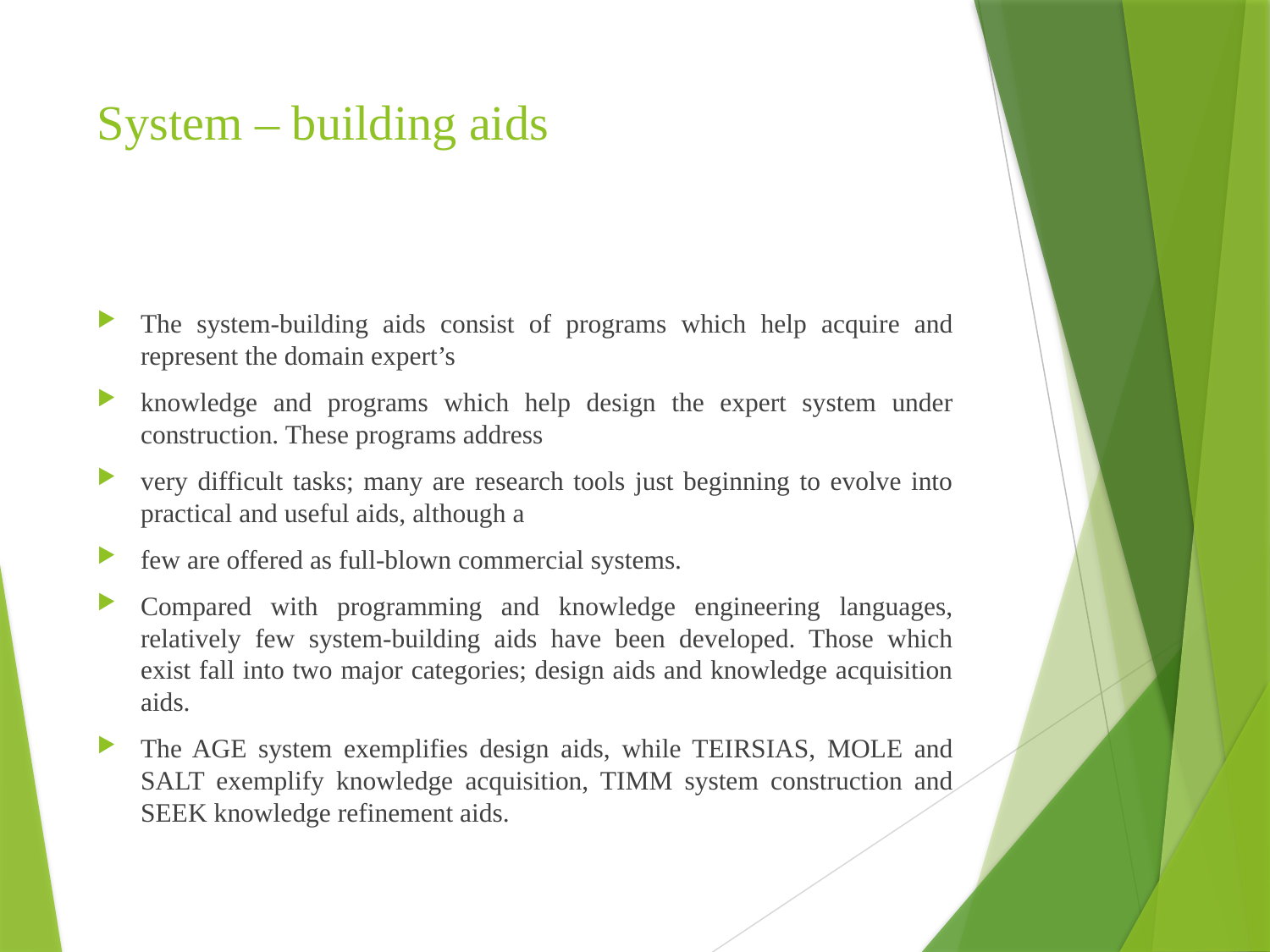

# System – building aids
The system-building aids consist of programs which help acquire and represent the domain expert’s
knowledge and programs which help design the expert system under construction. These programs address
very difficult tasks; many are research tools just beginning to evolve into practical and useful aids, although a
few are offered as full-blown commercial systems.
Compared with programming and knowledge engineering languages, relatively few system-building aids have been developed. Those which exist fall into two major categories; design aids and knowledge acquisition aids.
The AGE system exemplifies design aids, while TEIRSIAS, MOLE and SALT exemplify knowledge acquisition, TIMM system construction and SEEK knowledge refinement aids.